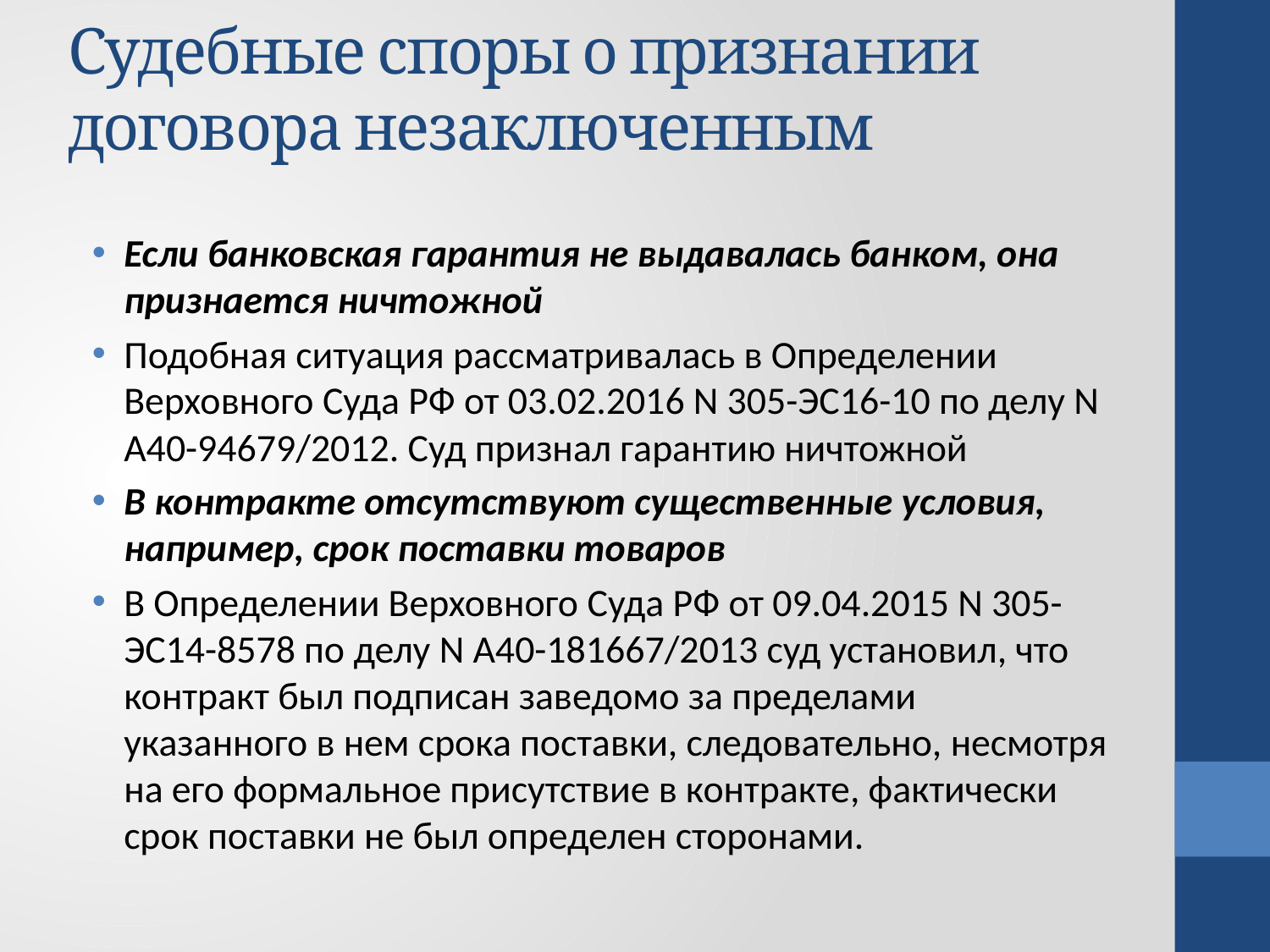

# Судебные споры о признании договора незаключенным
Если банковская гарантия не выдавалась банком, она признается ничтожной
Подобная ситуация рассматривалась в Определении Верховного Суда РФ от 03.02.2016 N 305-ЭС16-10 по делу N А40-94679/2012. Суд признал гарантию ничтожной
В контракте отсутствуют существенные условия, например, срок поставки товаров
В Определении Верховного Суда РФ от 09.04.2015 N 305-ЭС14-8578 по делу N А40-181667/2013 суд установил, что контракт был подписан заведомо за пределами указанного в нем срока поставки, следовательно, несмотря на его формальное присутствие в контракте, фактически срок поставки не был определен сторонами.